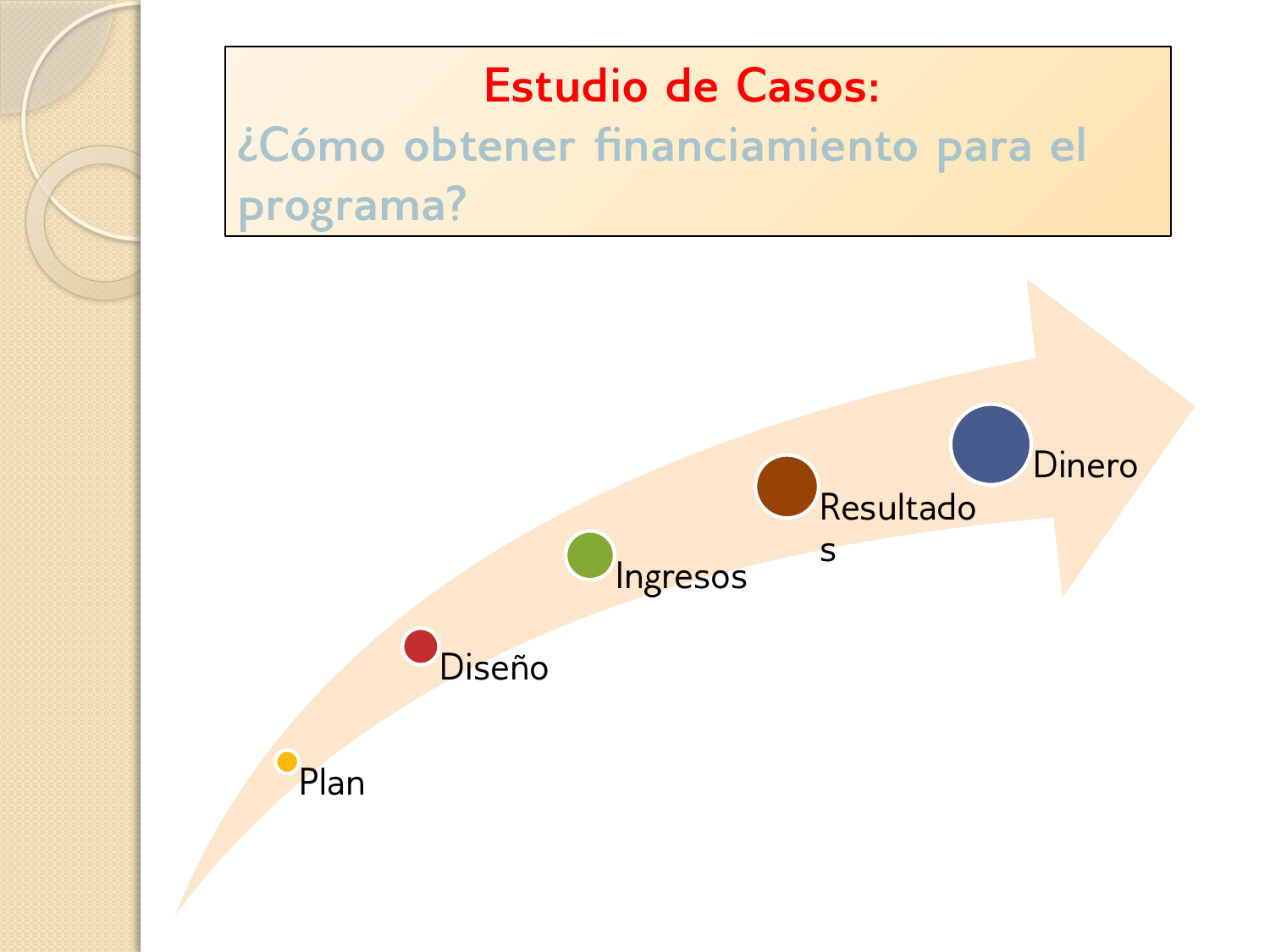

Estudio de Casos:
¿Cómo obtener financiamiento para el programa?
Plan
Diseño
Ingresos
Resultados
Dinero